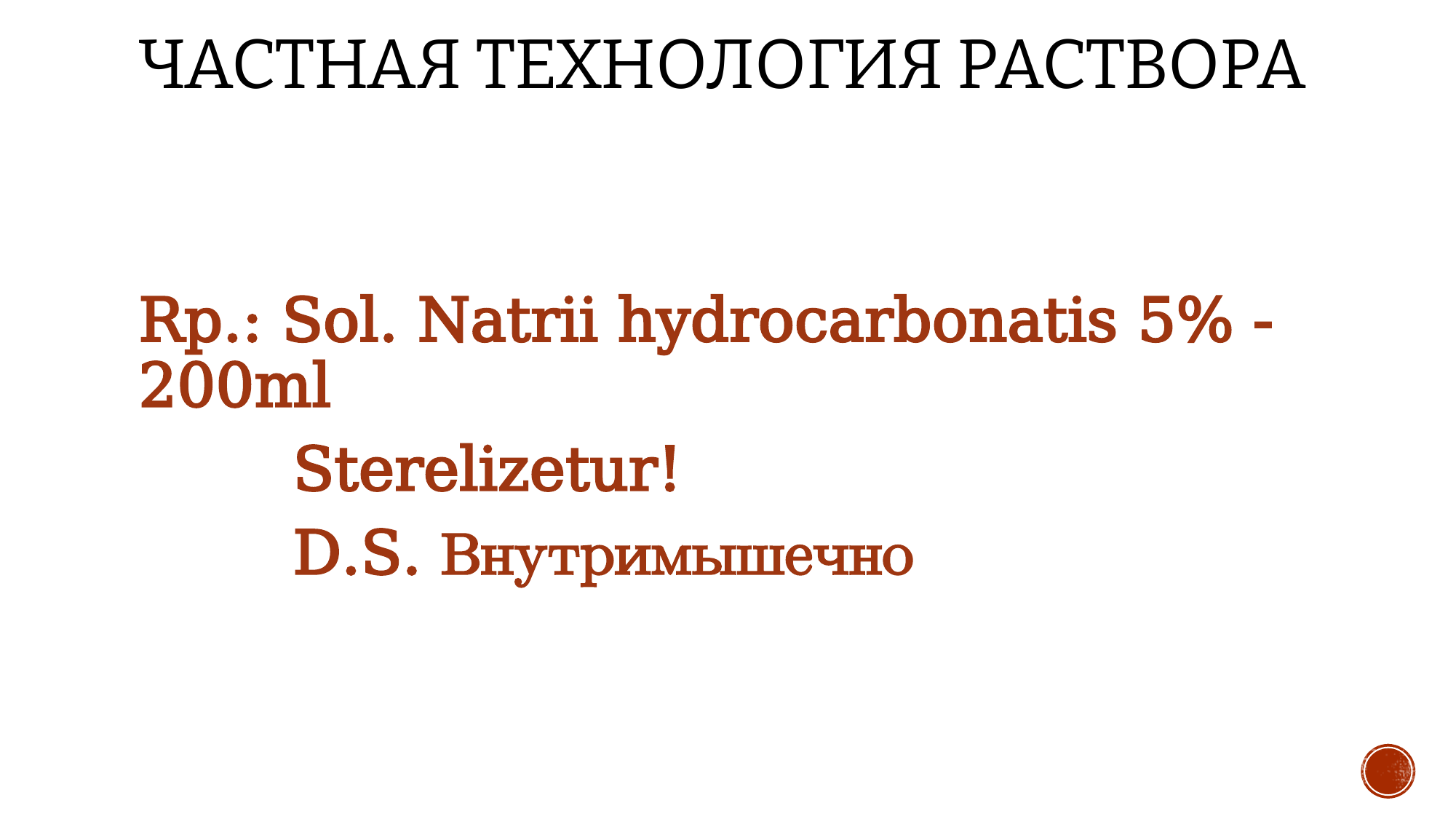

# Частная технология раствора
Rp.: Sol. Natrii hydrocarbonatis 5% - 200ml
        Sterelizetur!
        D.S. Внутримышечно